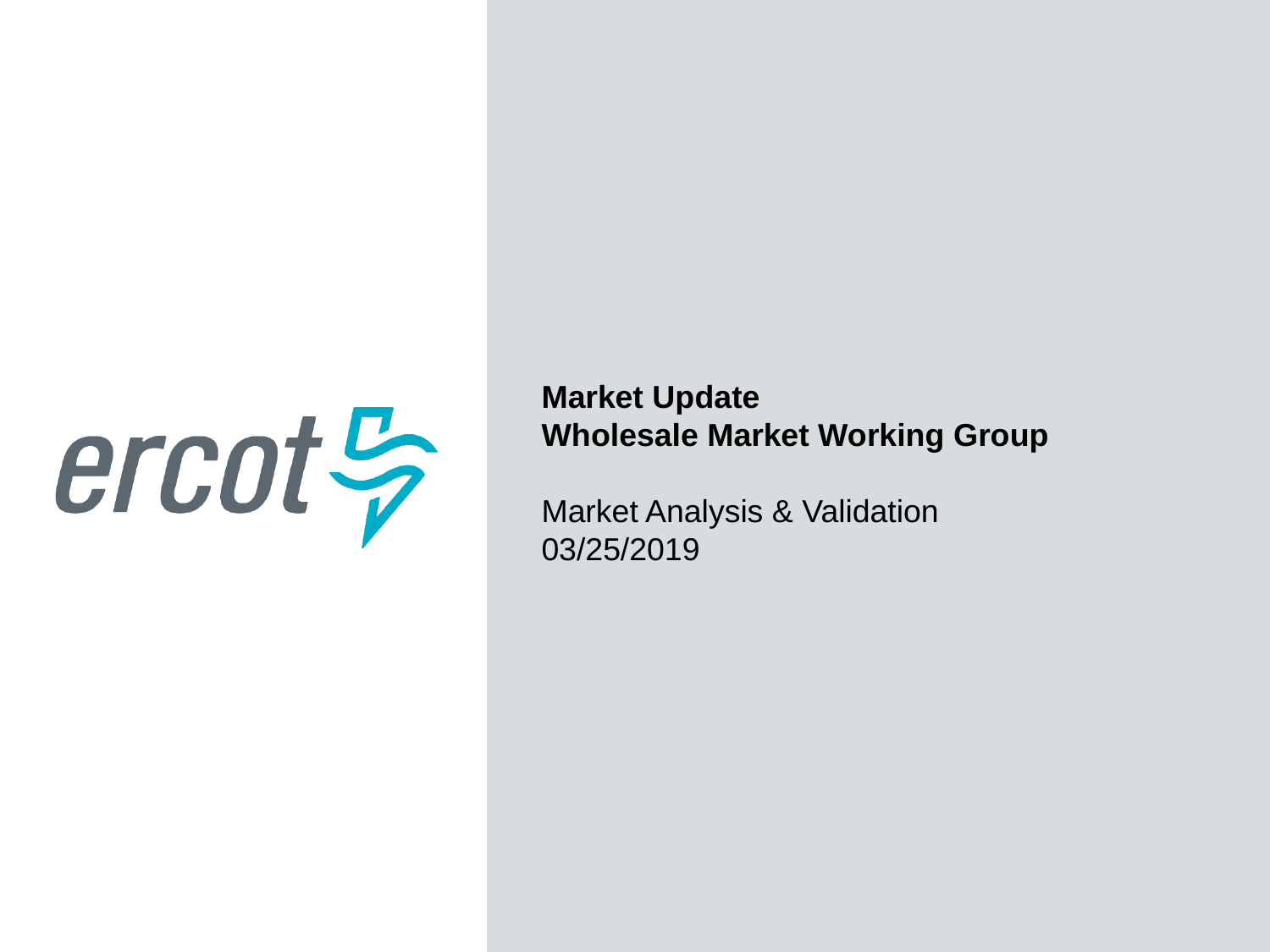

Market Update
Wholesale Market Working Group

Market Analysis & Validation
03/25/2019